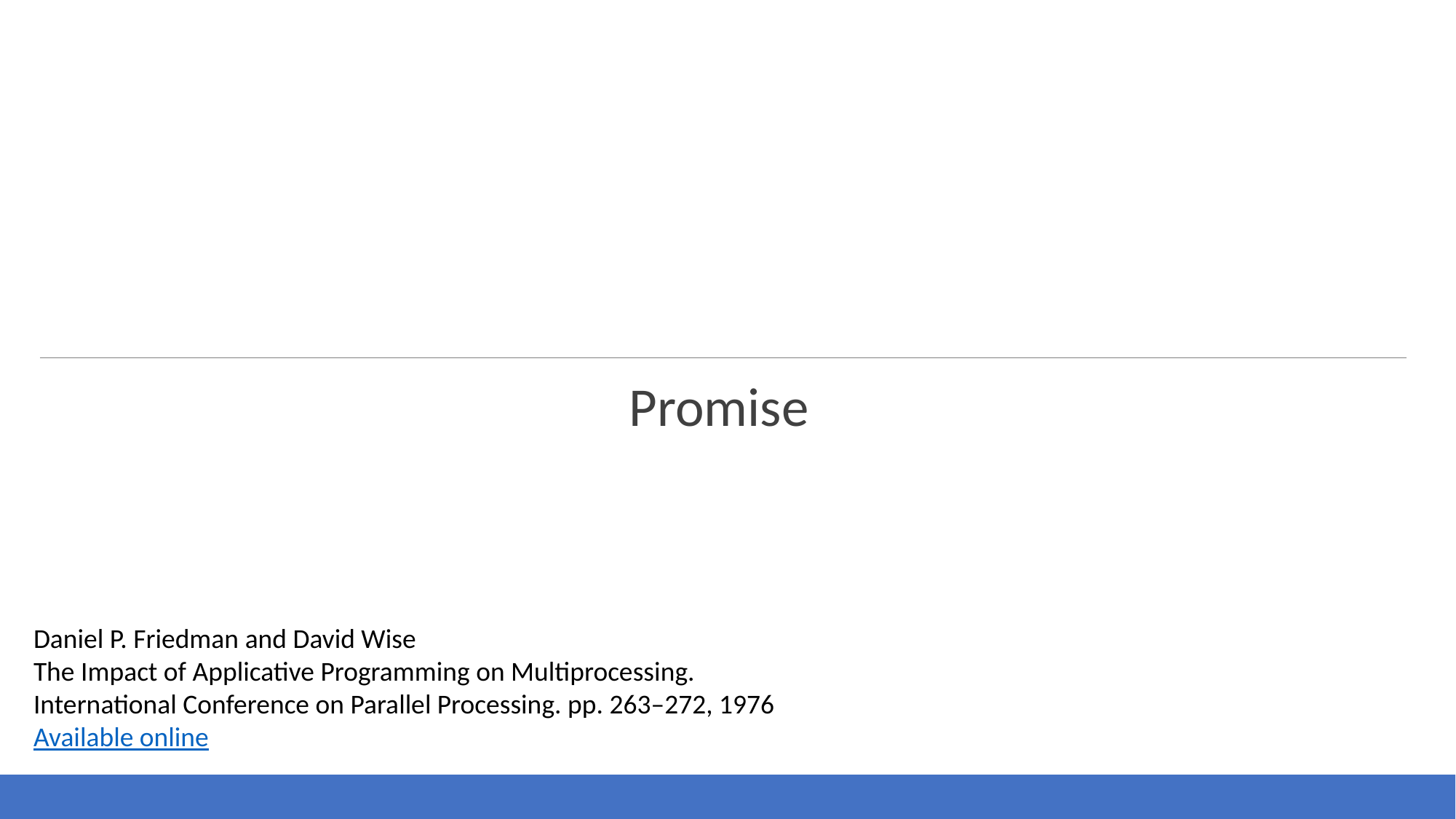

Promise
Daniel P. Friedman and David Wise
The Impact of Applicative Programming on Multiprocessing.
International Conference on Parallel Processing. pp. 263–272, 1976
Available online